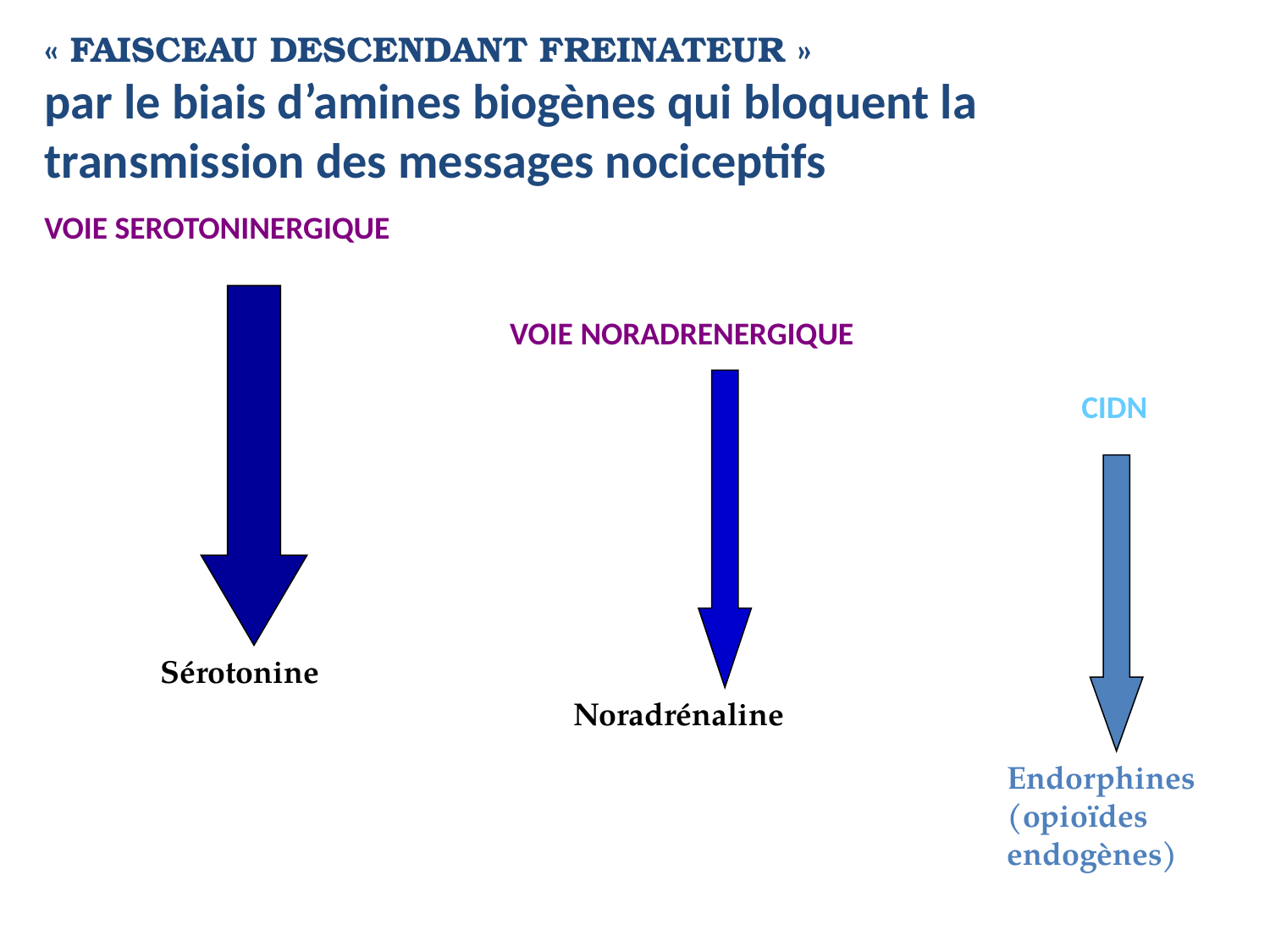

« FAISCEAU DESCENDANT FREINATEUR »
par le biais d’amines biogènes qui bloquent la transmission des messages nociceptifs

VOIE SEROTONINERGIQUE

VOIE NORADRENERGIQUE

CIDN

Sérotonine
Noradrénaline
Endorphines
(opioïdes endogènes)